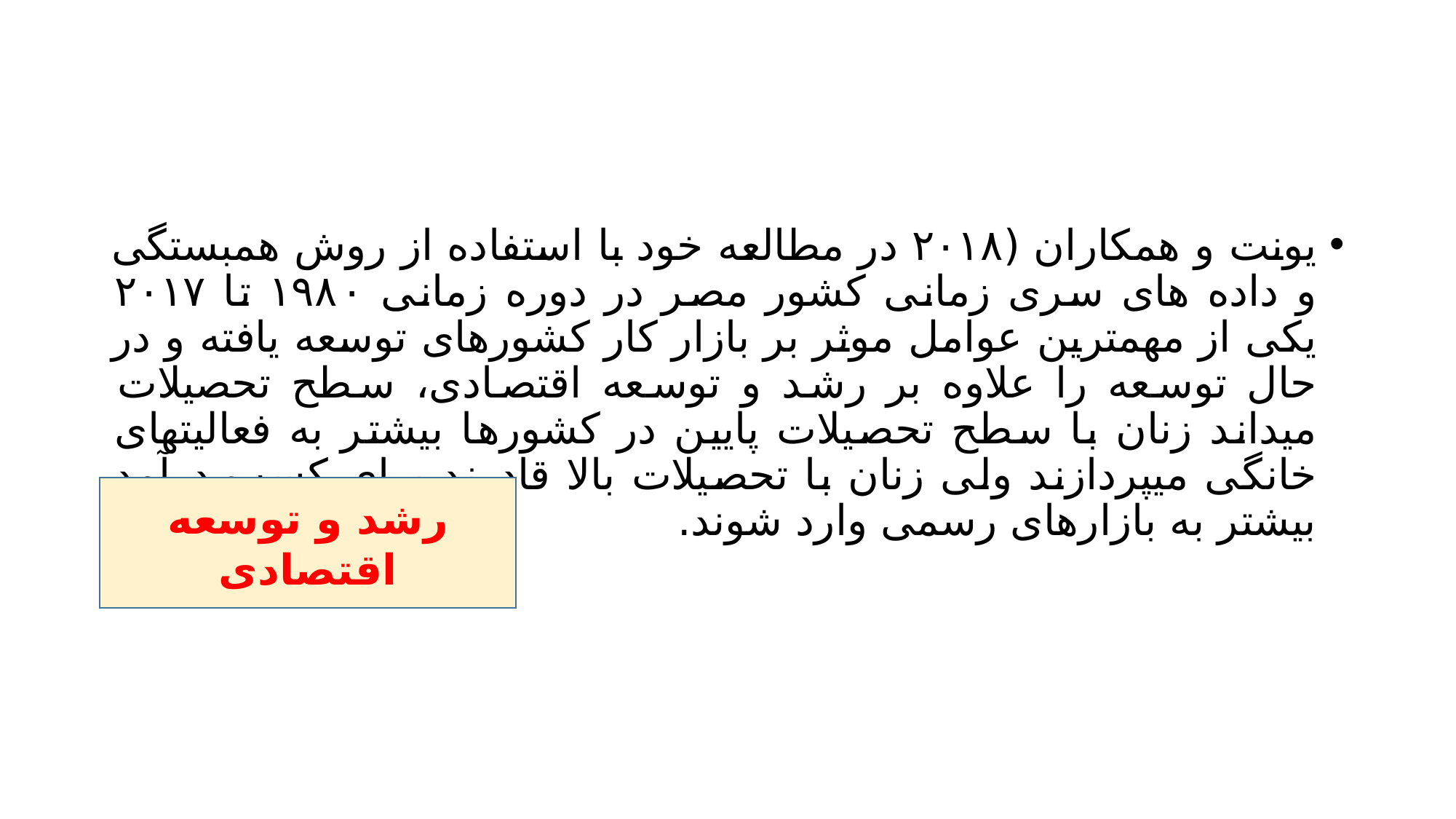

#
یونت و همکاران (۲۰۱۸ در مطالعه خود با استفاده از روش همبستگی و داده های سری زمانی کشور مصر در دوره زمانی ۱۹۸۰ تا ۲۰۱۷ یکی از مهمترین عوامل موثر بر بازار کار کشورهای توسعه یافته و در حال توسعه را علاوه بر رشد و توسعه اقتصادی، سطح تحصیلات میداند زنان با سطح تحصیلات پایین در کشورها بیشتر به فعالیتهای خانگی میپردازند ولی زنان با تحصیلات بالا قادرند برای کسب درآمد بیشتر به بازارهای رسمی وارد شوند.
رشد و توسعه اقتصادی